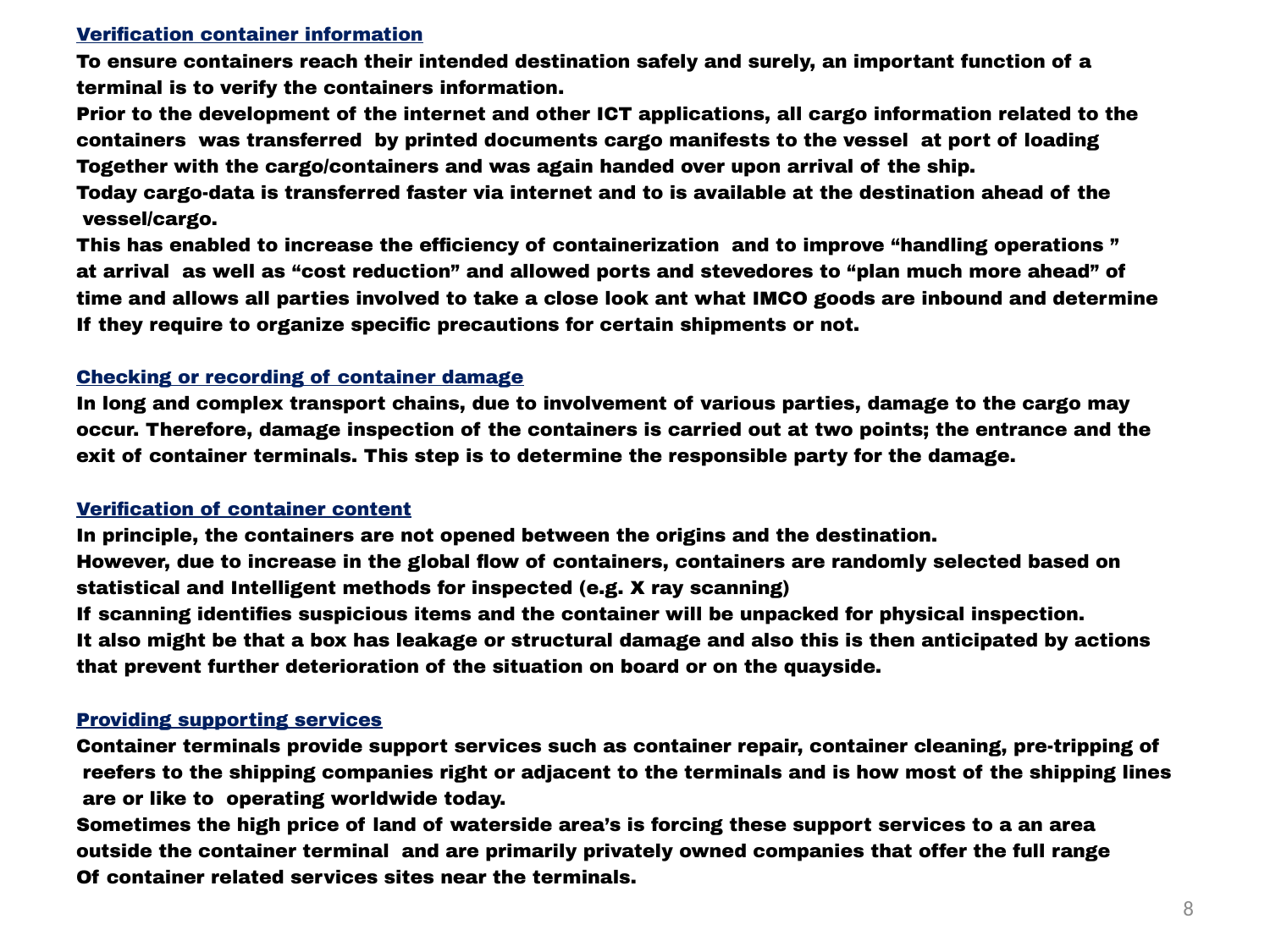

Verification container information
To ensure containers reach their intended destination safely and surely, an important function of a
terminal is to verify the containers information.
Prior to the development of the internet and other ICT applications, all cargo information related to the
containers  was transferred  by printed documents cargo manifests to the vessel  at port of loading
Together with the cargo/containers and was again handed over upon arrival of the ship.
Today cargo-data is transferred faster via internet and to is available at the destination ahead of the
 vessel/cargo.
This has enabled to increase the efficiency of containerization  and to improve “handling operations ”
at arrival  as well as “cost reduction” and allowed ports and stevedores to “plan much more ahead” of
time and allows all parties involved to take a close look ant what IMCO goods are inbound and determine
If they require to organize specific precautions for certain shipments or not.

Checking or recording of container damage
In long and complex transport chains, due to involvement of various parties, damage to the cargo may
occur. Therefore, damage inspection of the containers is carried out at two points; the entrance and the
exit of container terminals. This step is to determine the responsible party for the damage.

Verification of container content
In principle, the containers are not opened between the origins and the destination.
However, due to increase in the global flow of containers, containers are randomly selected based on
statistical and Intelligent methods for inspected (e.g. X ray scanning)
If scanning identifies suspicious items and the container will be unpacked for physical inspection.
It also might be that a box has leakage or structural damage and also this is then anticipated by actions
that prevent further deterioration of the situation on board or on the quayside.

Providing supporting services
Container terminals provide support services such as container repair, container cleaning, pre-tripping of
 reefers to the shipping companies right or adjacent to the terminals and is how most of the shipping lines
 are or like to  operating worldwide today.
Sometimes the high price of land of waterside area’s is forcing these support services to a an area
outside the container terminal  and are primarily privately owned companies that offer the full range
Of container related services sites near the terminals.
8